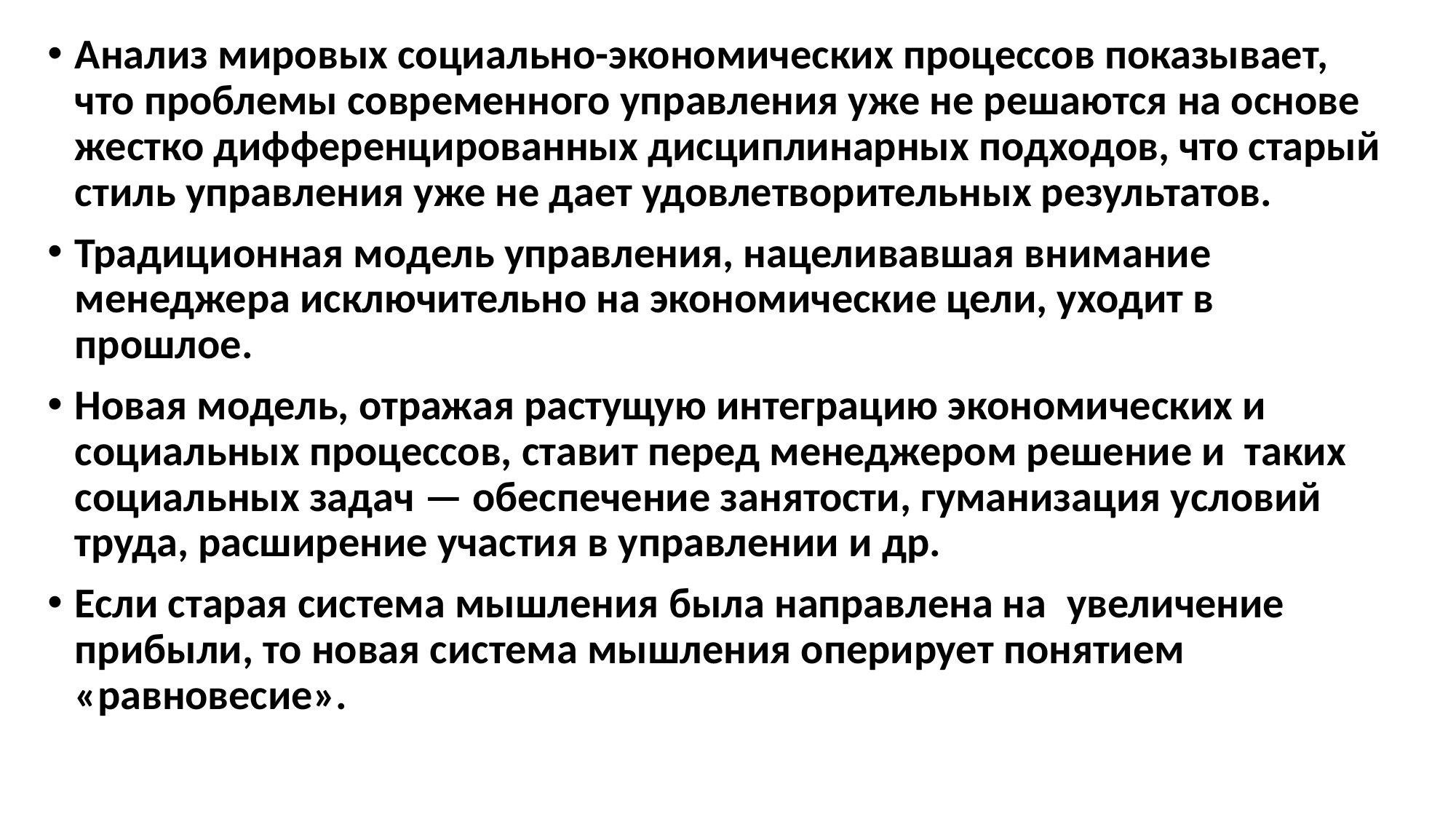

Анализ мировых социально-экономических процессов показывает, что проблемы современного управления уже не решаются на основе жестко дифференцированных дисциплинарных подходов, что старый стиль управления уже не дает удовлетворительных результатов.
Традиционная модель управления, нацеливавшая внимание менеджера исключительно на экономические цели, уходит в прошлое.
Новая модель, отражая растущую интеграцию экономических и социальных процессов, ставит перед менеджером решение и  таких социальных задач — обеспечение занятости, гуманизация условий труда, расширение участия в управлении и др.
Если старая система мышления была направлена на 	 увеличение прибыли, то новая система мышления оперирует понятием «равновесие».